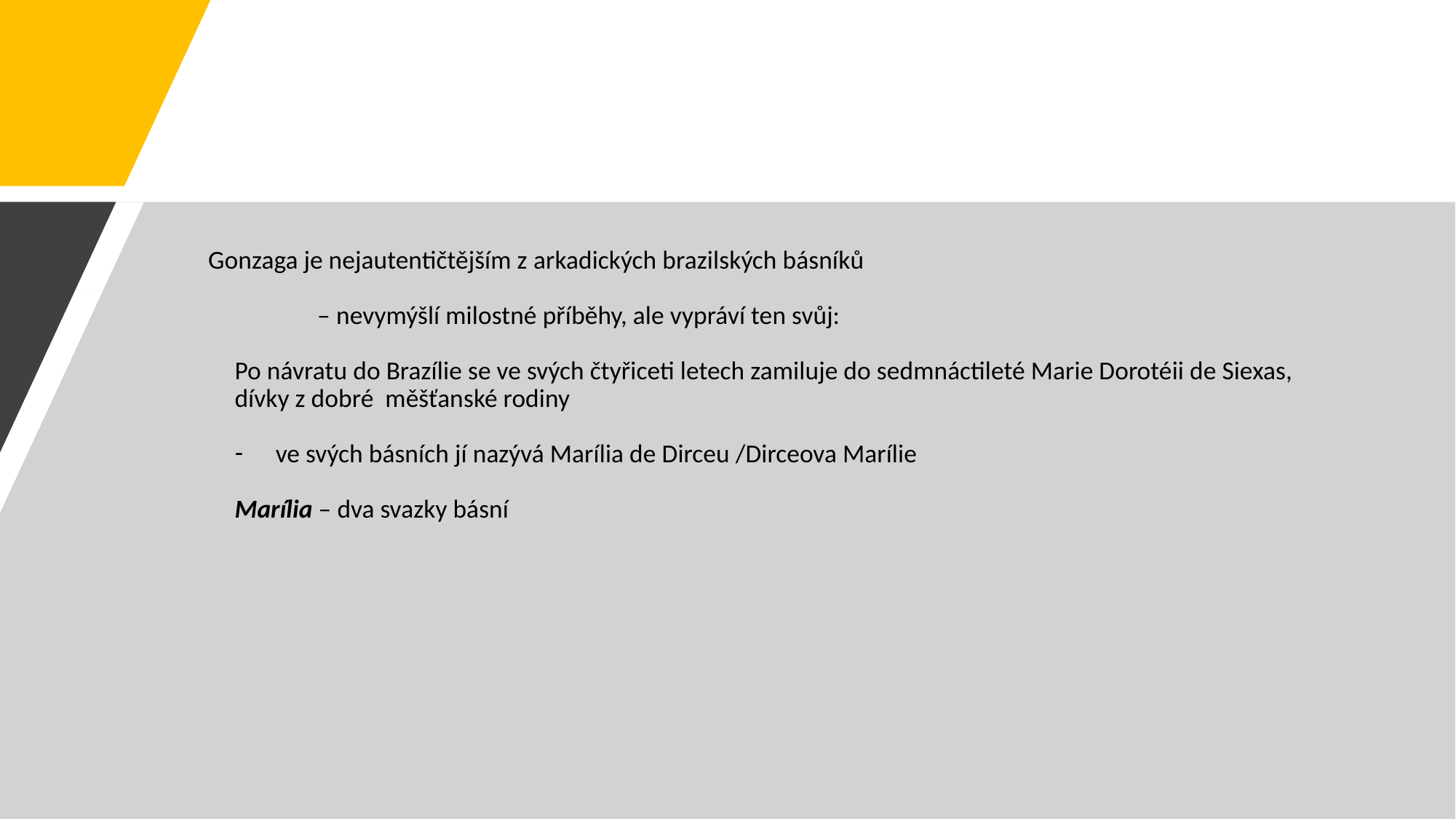

#

Gonzaga je nejautentičtějším z arkadických brazilských básníků
	– nevymýšlí milostné příběhy, ale vypráví ten svůj:
Po návratu do Brazílie se ve svých čtyřiceti letech zamiluje do sedmnáctileté Marie Dorotéii de Siexas, dívky z dobré  měšťanské rodiny
ve svých básních jí nazývá Marília de Dirceu /Dirceova Marílie
Marília – dva svazky básní